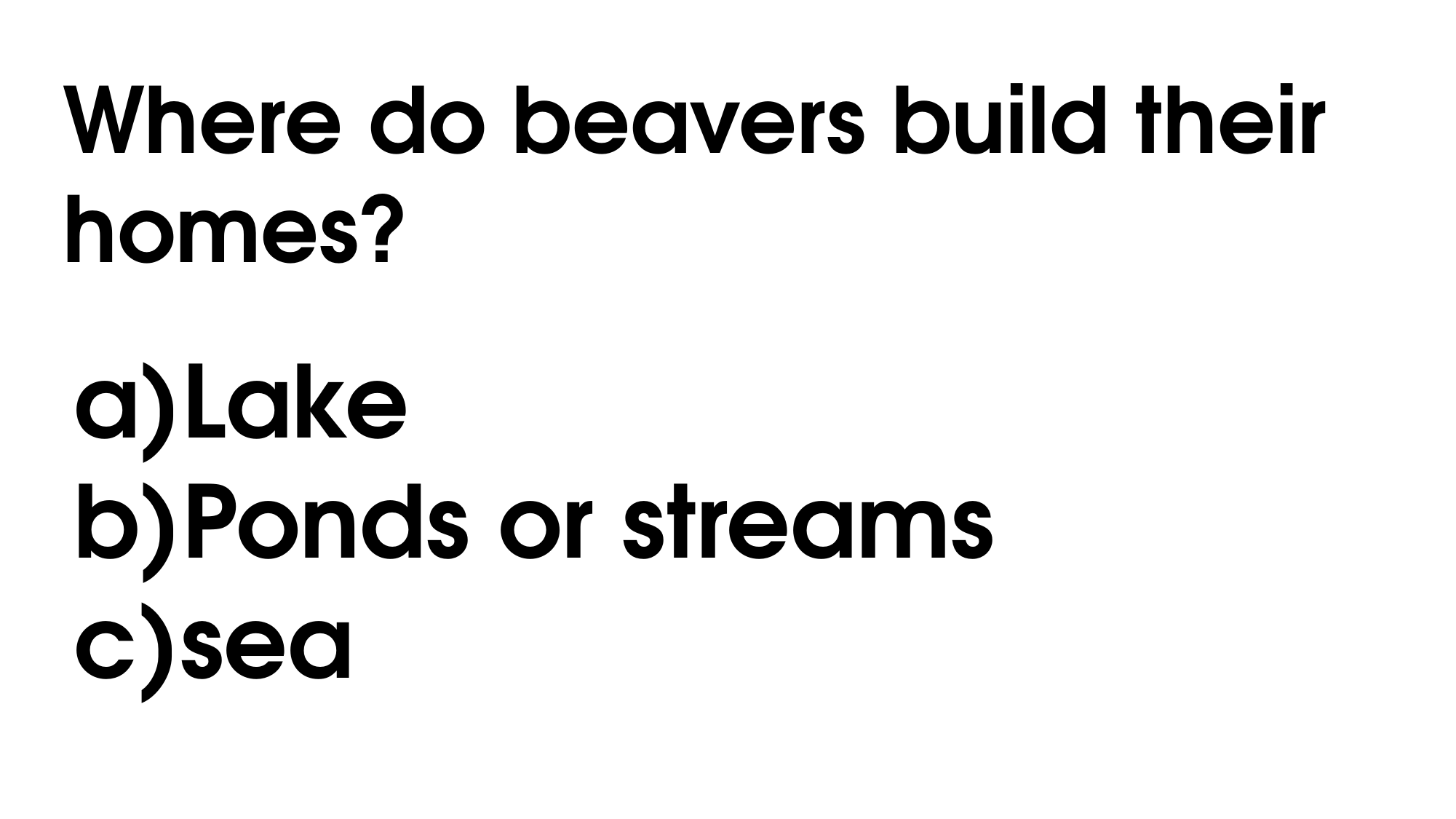

Where do beavers build their homes?
Lake
Ponds or streams
sea